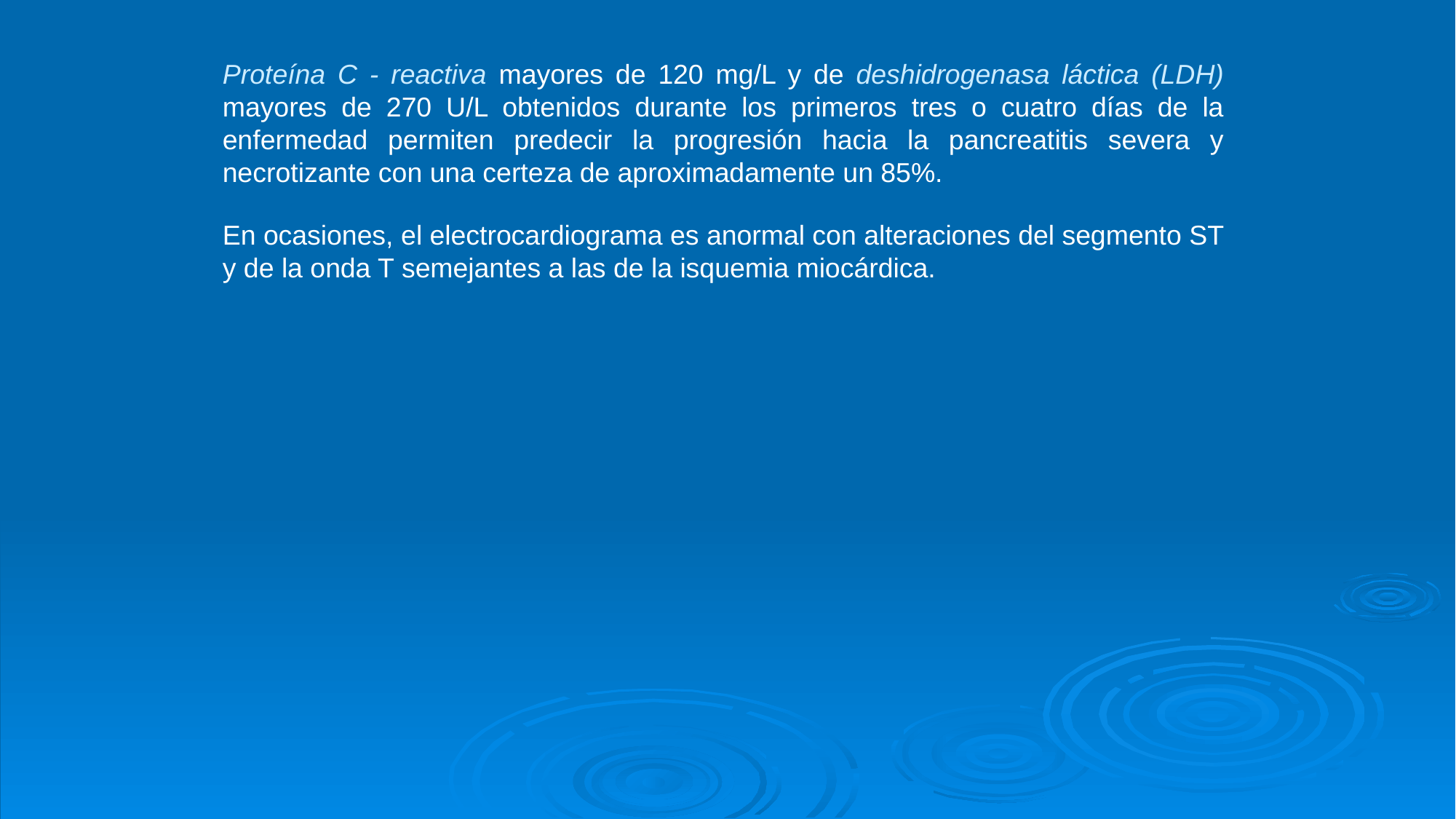

Proteína C - reactiva mayores de 120 mg/L y de deshidrogenasa láctica (LDH) mayores de 270 U/L obtenidos durante los primeros tres o cuatro días de la enfermedad permiten predecir la progresión hacia la pancreatitis severa y necrotizante con una certeza de aproximadamente un 85%.

En ocasiones, el electrocardiograma es anormal con alteraciones del segmento ST y de la onda T semejantes a las de la isquemia miocárdica.